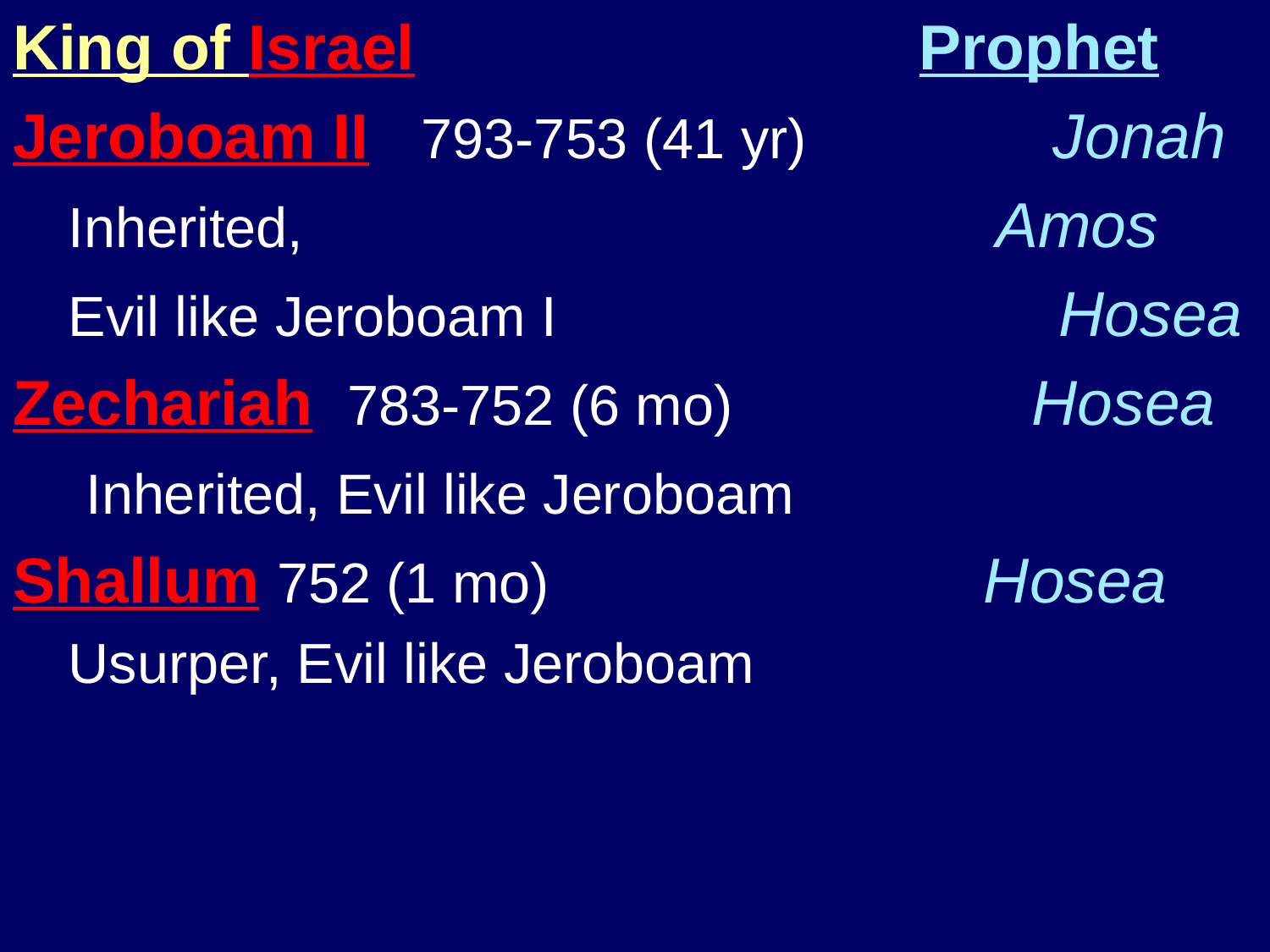

King of Israel	                              Prophet
Jeroboam II   793-753 (41 yr)              Jonah
	Inherited, 	                                           Amos
	Evil like Jeroboam I                                Hosea
Zechariah  783-752 (6 mo)                 Hosea
	 Inherited, Evil like Jeroboam
Shallum 752 (1 mo)	                          Hosea
	Usurper, Evil like Jeroboam